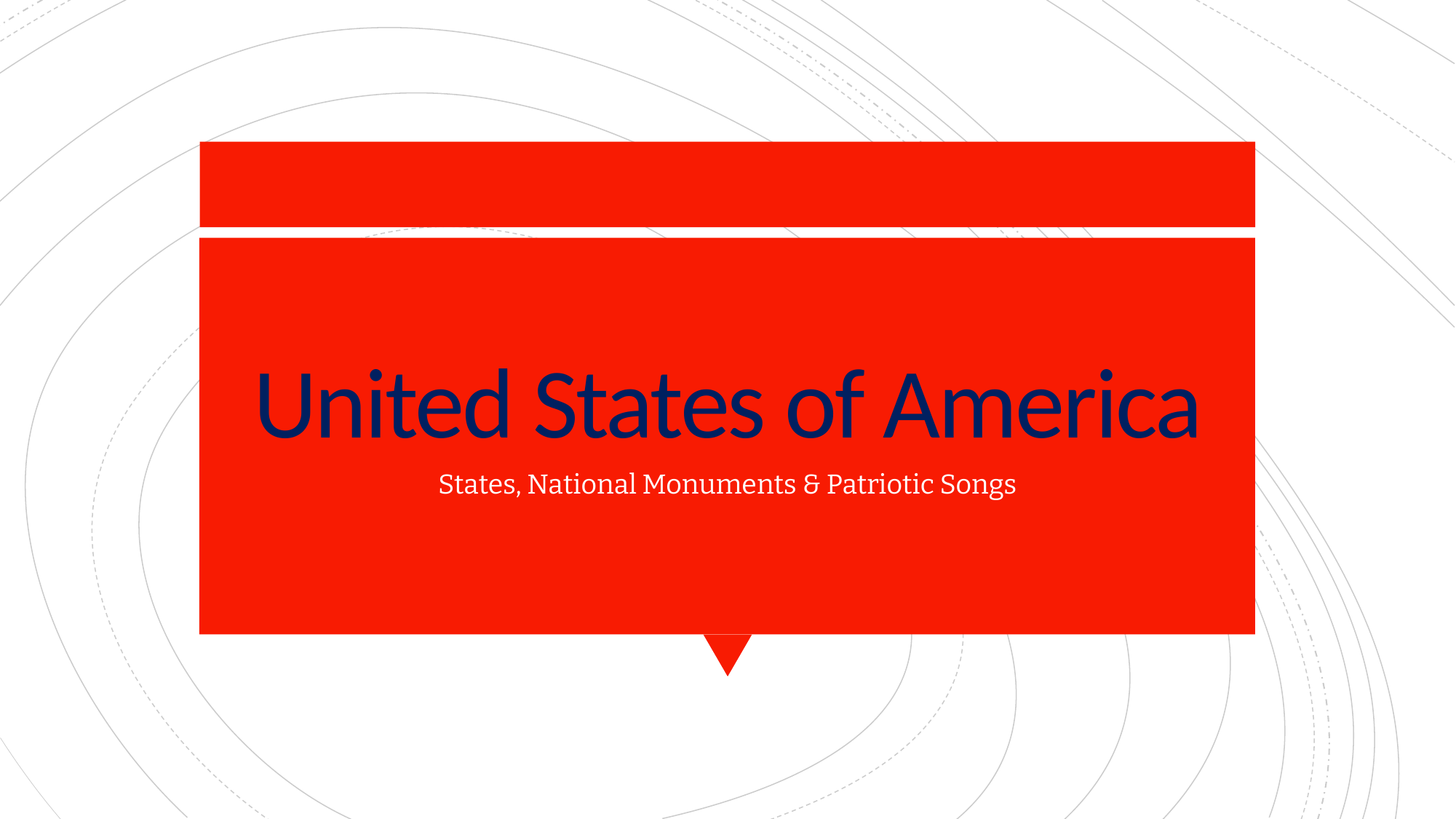

# United States of America
States, National Monuments & Patriotic Songs